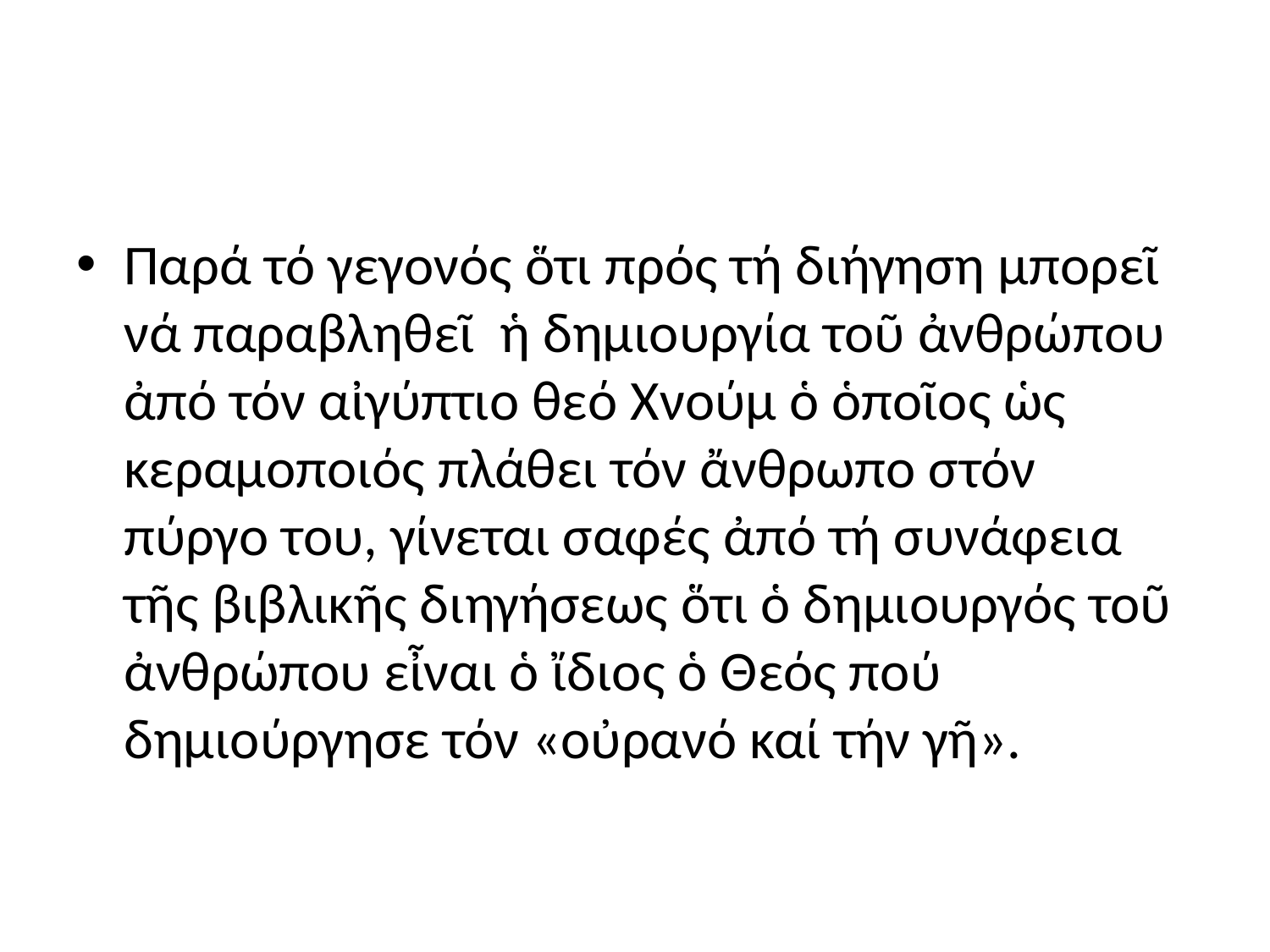

#
Παρά τό γεγονός ὅτι πρός τή διήγηση μπορεῖ νά παραβληθεῖ  ἡ δημιουργία τοῦ ἀνθρώπου ἀπό τόν αἰγύπτιο θεό Χνούμ ὁ ὁποῖος ὡς κεραμοποιός πλάθει τόν ἄνθρωπο στόν πύργο του, γίνεται σαφές ἀπό τή συνάφεια τῆς βιβλικῆς διηγήσεως ὅτι ὁ δημιουργός τοῦ ἀνθρώπου εἶναι ὁ ἴδιος ὁ Θεός πού δημιούργησε τόν «οὐρανό καί τήν γῆ».